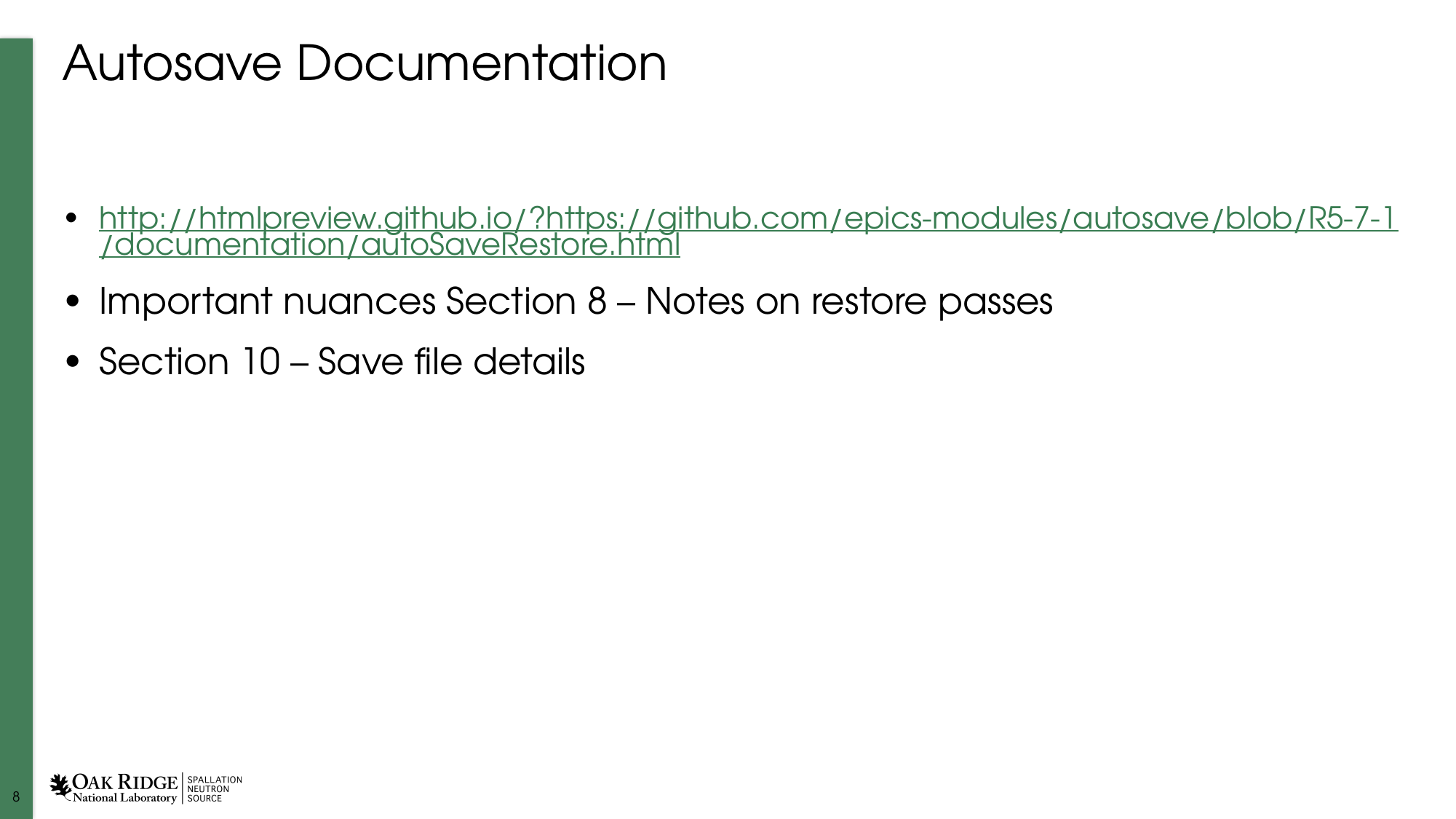

# Autosave Documentation
http://htmlpreview.github.io/?https://github.com/epics-modules/autosave/blob/R5-7-1/documentation/autoSaveRestore.html
Important nuances Section 8 – Notes on restore passes
Section 10 – Save file details